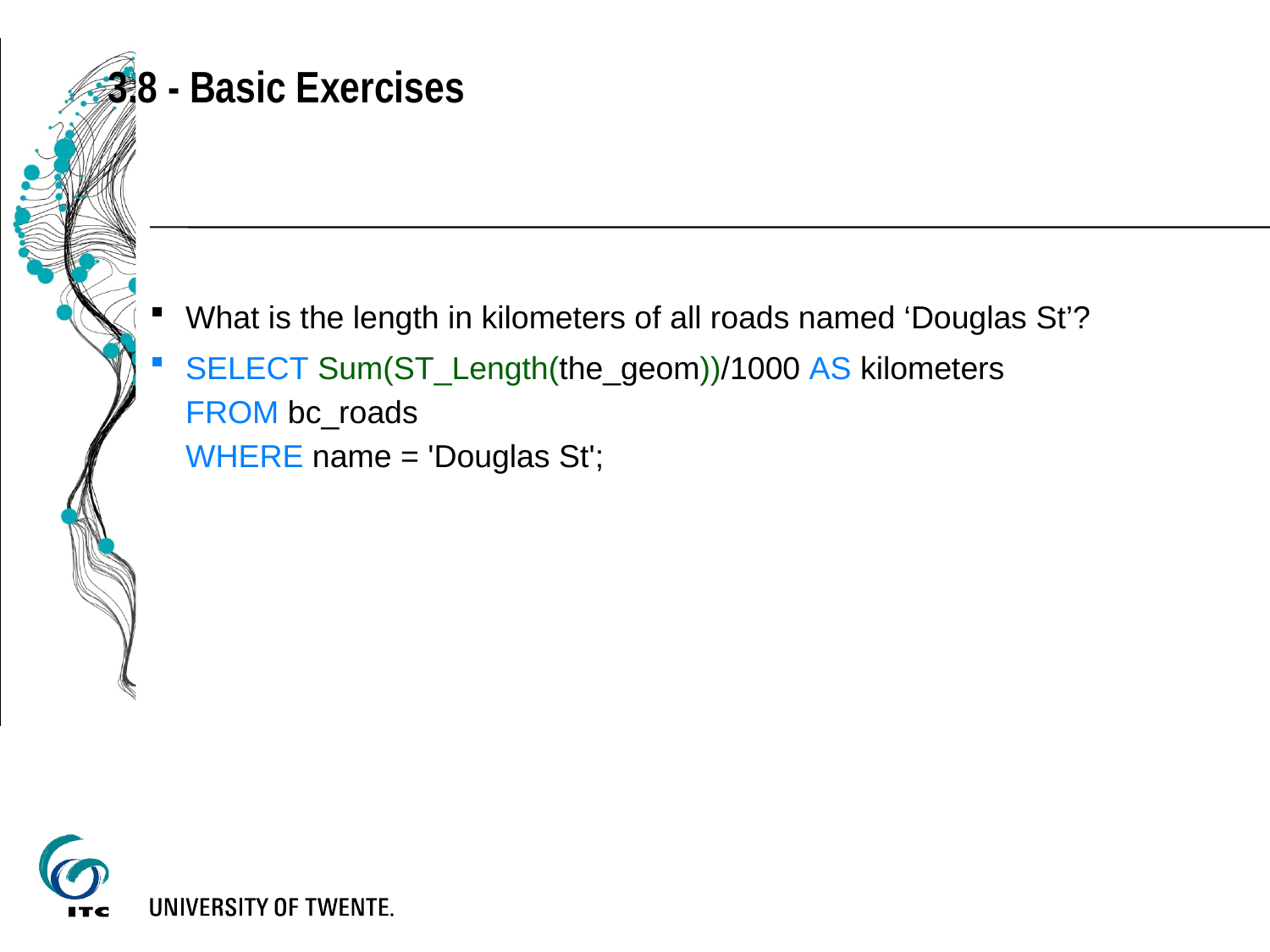

3.8 - Basic Exercises
What is the length in kilometers of all roads named ‘Douglas St’?
SELECT Sum(ST_Length(the_geom))/1000 AS kilometers
FROM bc_roads
WHERE name = 'Douglas St';